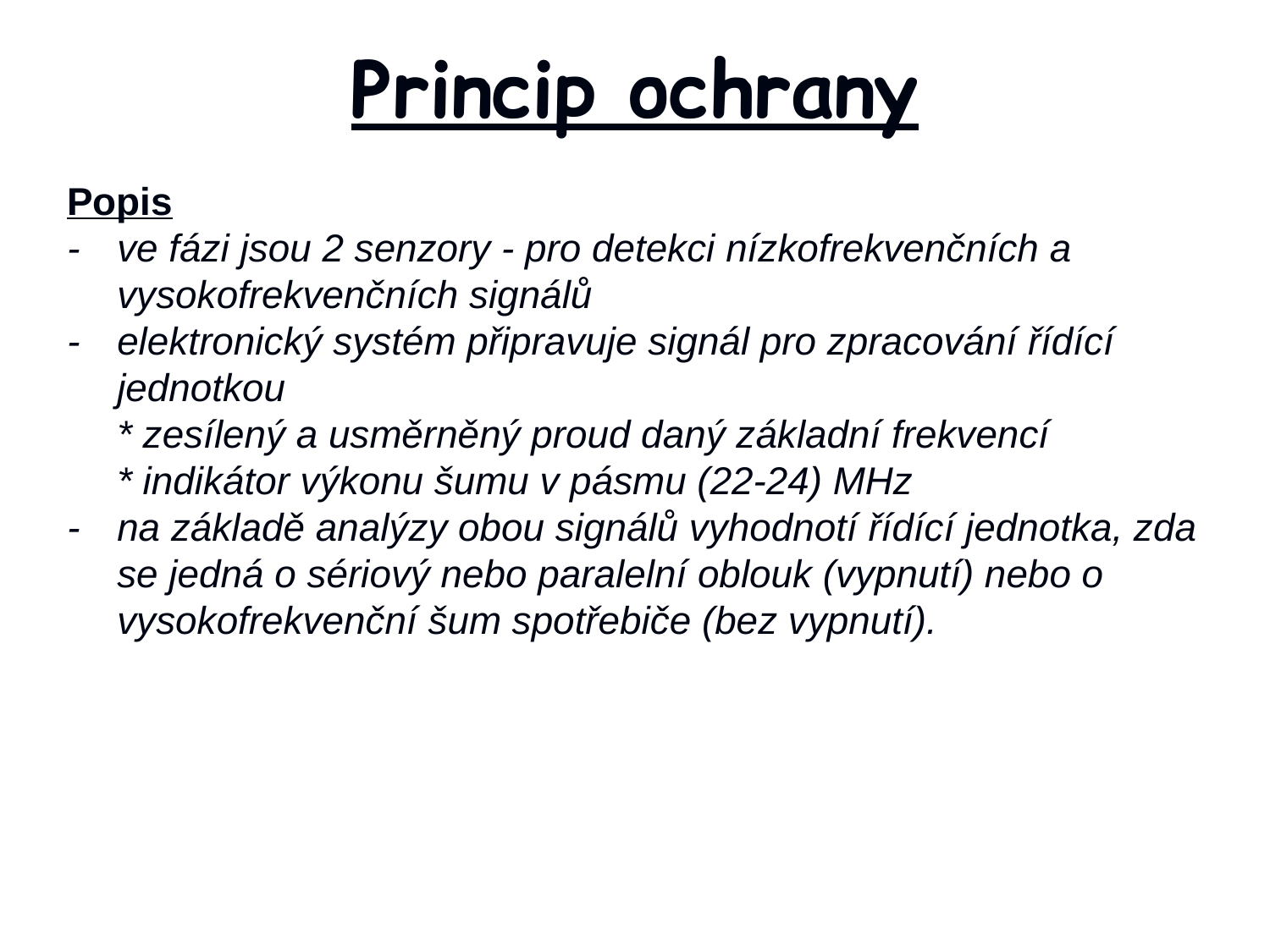

# Princip ochrany
Popis
-	ve fázi jsou 2 senzory - pro detekci nízkofrekvenčních a vysokofrekvenčních signálů
-	elektronický systém připravuje signál pro zpracování řídící jednotkou
	* zesílený a usměrněný proud daný základní frekvencí
	* indikátor výkonu šumu v pásmu (22-24) MHz
-	na základě analýzy obou signálů vyhodnotí řídící jednotka, zda se jedná o sériový nebo paralelní oblouk (vypnutí) nebo o vysokofrekvenční šum spotřebiče (bez vypnutí).